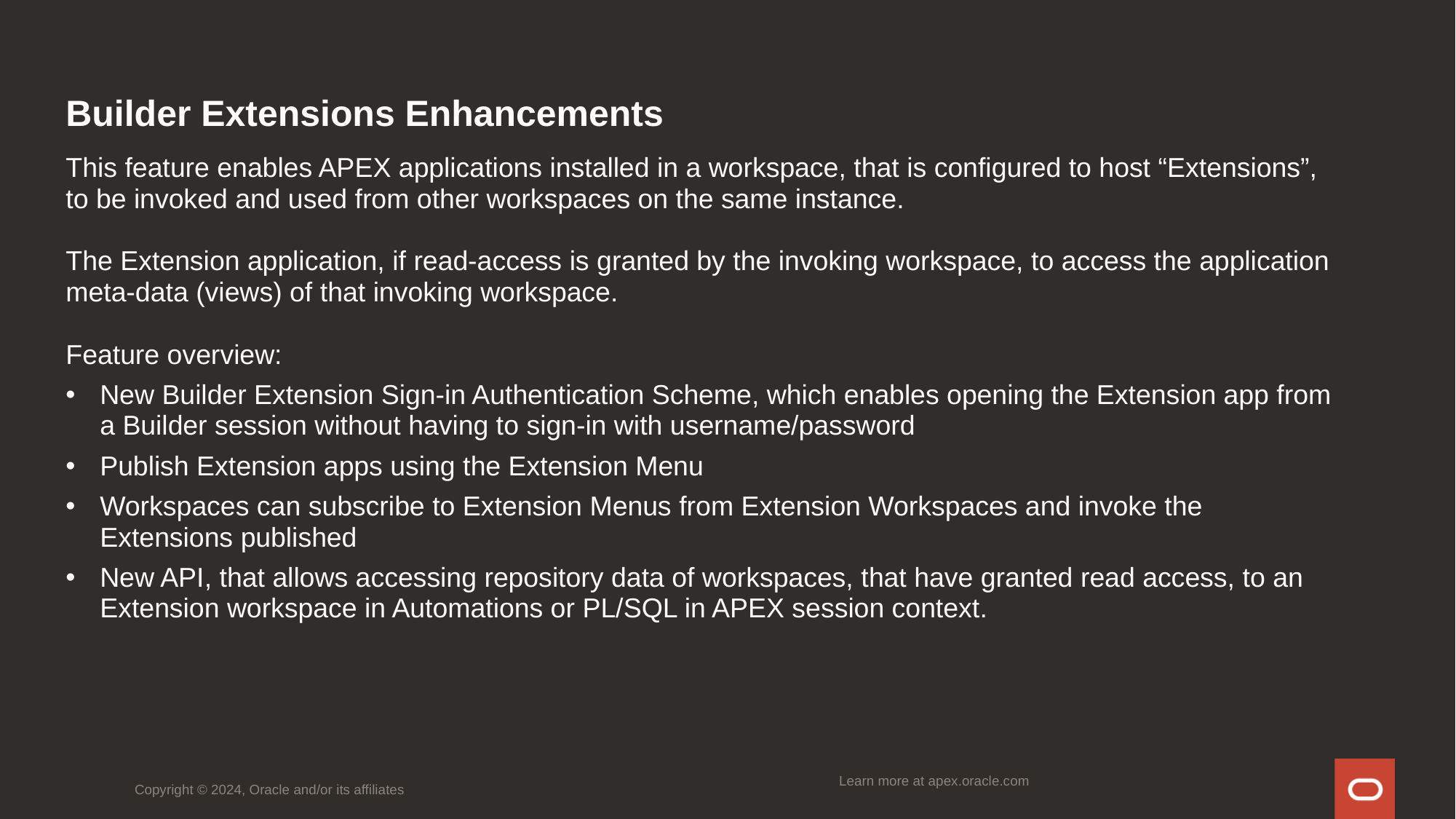

# Builder Extensions Enhancements
This feature enables APEX applications installed in a workspace, that is configured to host “Extensions”, to be invoked and used from other workspaces on the same instance.
The Extension application, if read-access is granted by the invoking workspace, to access the application meta-data (views) of that invoking workspace.
Feature overview:
New Builder Extension Sign-in Authentication Scheme, which enables opening the Extension app from a Builder session without having to sign-in with username/password
Publish Extension apps using the Extension Menu
Workspaces can subscribe to Extension Menus from Extension Workspaces and invoke the Extensions published
New API, that allows accessing repository data of workspaces, that have granted read access, to an Extension workspace in Automations or PL/SQL in APEX session context.

Learn more at apex.oracle.com
Copyright © 2024, Oracle and/or its affiliates